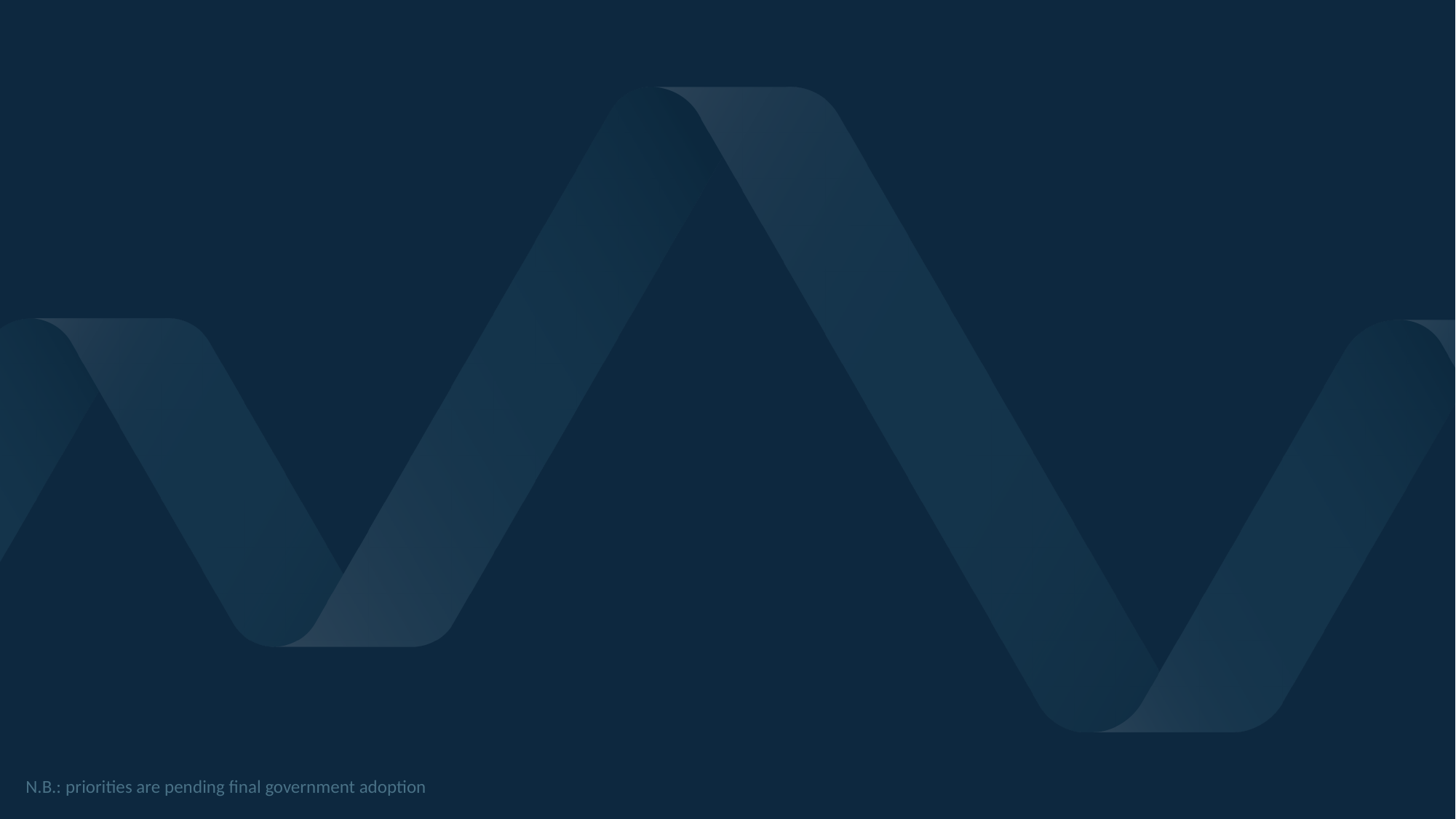

N.B.: priorities are pending final government adoption